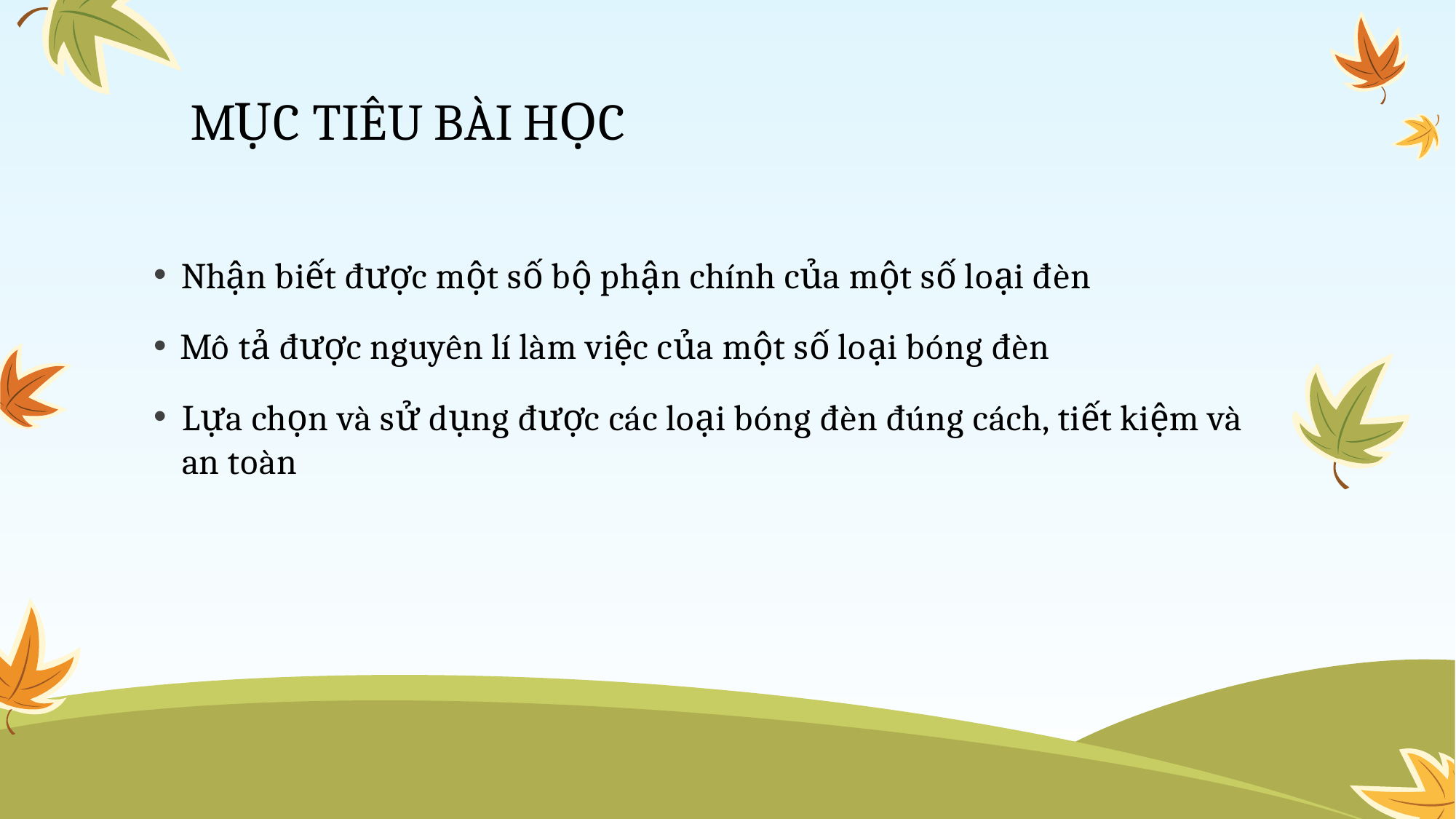

# MỤC TIÊU BÀI HỌC
Nhận biết được một số bộ phận chính của một số loại đèn
Mô tả được nguyên lí làm việc của một số loại bóng đèn
Lựa chọn và sử dụng được các loại bóng đèn đúng cách, tiết kiệm và an toàn